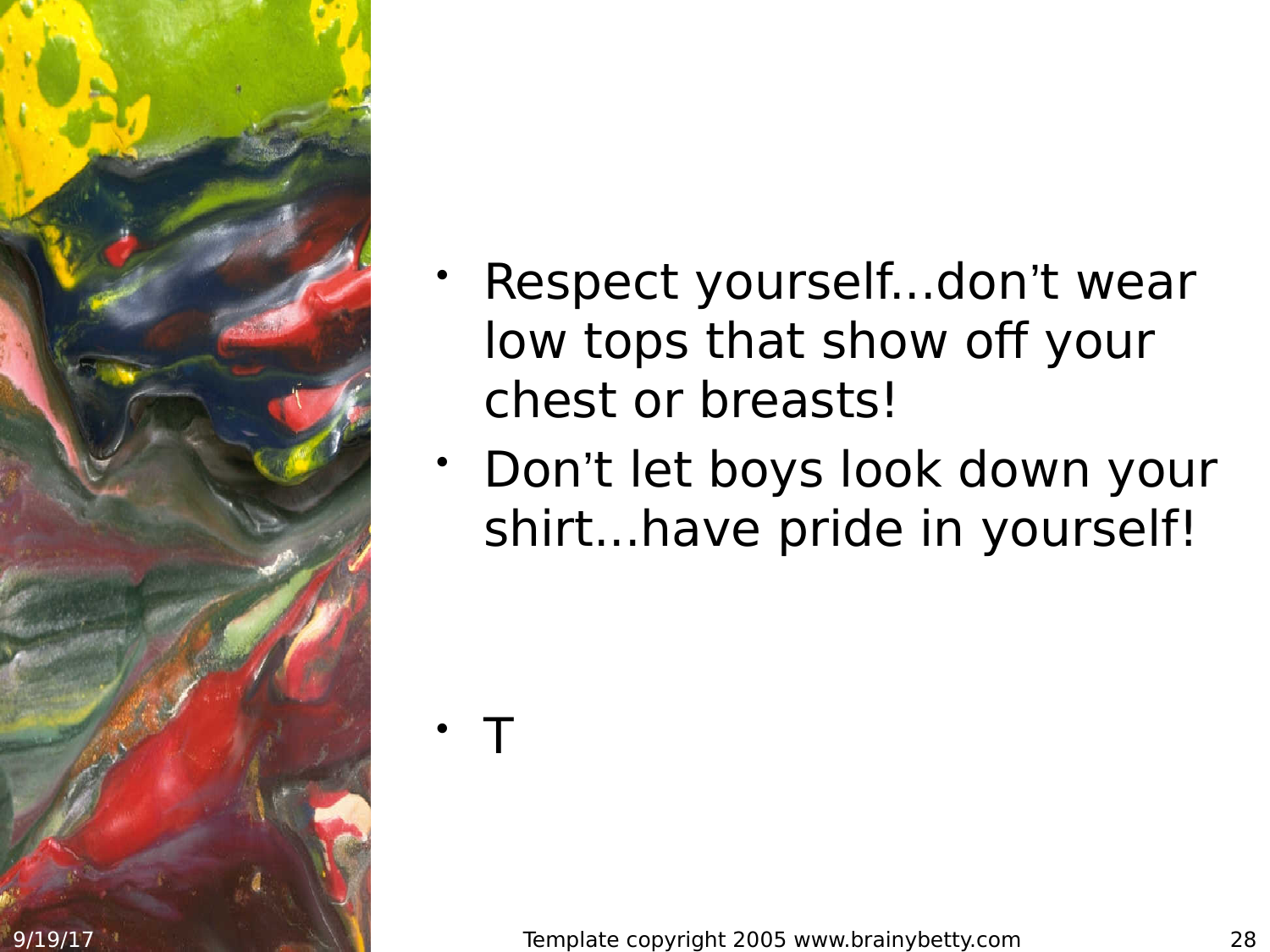

#
Respect yourself...don’t wear low tops that show off your chest or breasts!
Don’t let boys look down your shirt...have pride in yourself!

T
9/19/17
Template copyright 2005 www.brainybetty.com
28